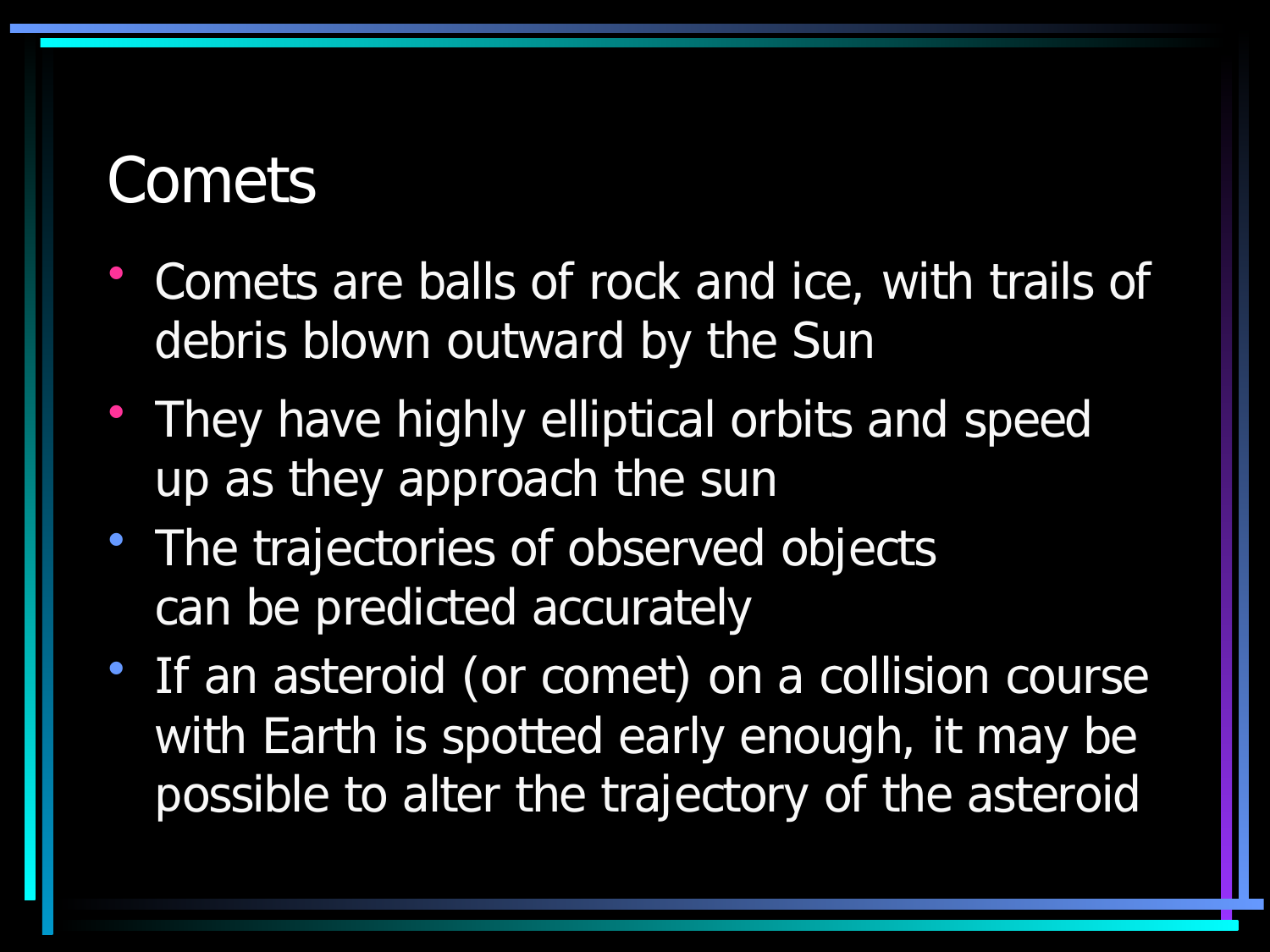

# Comets
Comets are balls of rock and ice, with trails of debris blown outward by the Sun
They have highly elliptical orbits and speed up as they approach the sun
The trajectories of observed objects
can be predicted accurately
If an asteroid (or comet) on a collision course with Earth is spotted early enough, it may be possible to alter the trajectory of the asteroid